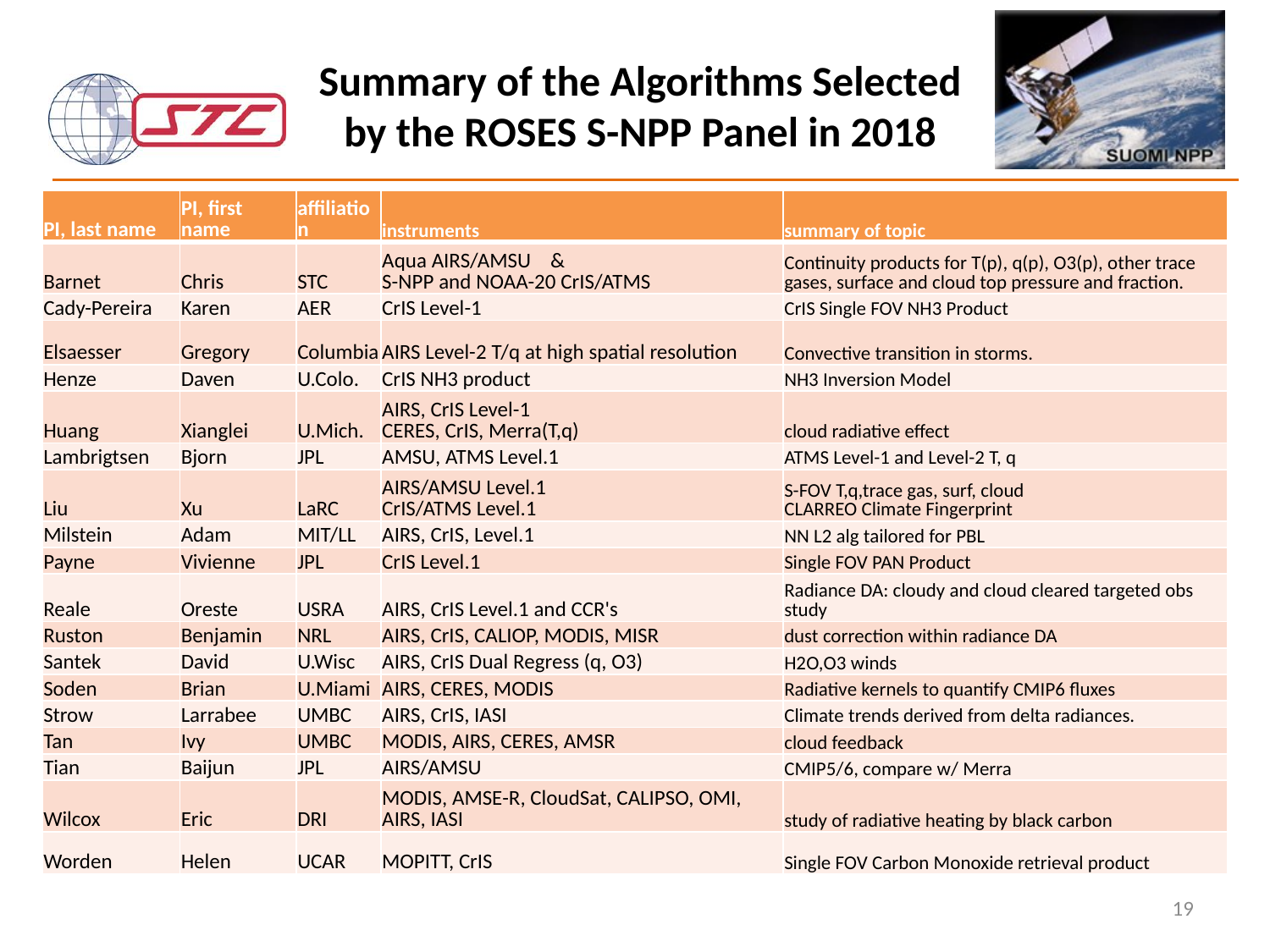

# Summary of the Algorithms Selected by the ROSES S-NPP Panel in 2018
| PI, last name | PI, first name | affiliation | instruments | summary of topic |
| --- | --- | --- | --- | --- |
| Barnet | Chris | STC | Aqua AIRS/AMSU & S-NPP and NOAA-20 CrIS/ATMS | Continuity products for T(p), q(p), O3(p), other trace gases, surface and cloud top pressure and fraction. |
| Cady-Pereira | Karen | AER | CrIS Level-1 | CrIS Single FOV NH3 Product |
| Elsaesser | Gregory | Columbia | AIRS Level-2 T/q at high spatial resolution | Convective transition in storms. |
| Henze | Daven | U.Colo. | CrIS NH3 product | NH3 Inversion Model |
| Huang | Xianglei | U.Mich. | AIRS, CrIS Level-1 CERES, CrIS, Merra(T,q) | cloud radiative effect |
| Lambrigtsen | Bjorn | JPL | AMSU, ATMS Level.1 | ATMS Level-1 and Level-2 T, q |
| Liu | Xu | LaRC | AIRS/AMSU Level.1 CrIS/ATMS Level.1 | S-FOV T,q,trace gas, surf, cloud CLARREO Climate Fingerprint |
| Milstein | Adam | MIT/LL | AIRS, CrIS, Level.1 | NN L2 alg tailored for PBL |
| Payne | Vivienne | JPL | CrIS Level.1 | Single FOV PAN Product |
| Reale | Oreste | USRA | AIRS, CrIS Level.1 and CCR's | Radiance DA: cloudy and cloud cleared targeted obs study |
| Ruston | Benjamin | NRL | AIRS, CrIS, CALIOP, MODIS, MISR | dust correction within radiance DA |
| Santek | David | U.Wisc | AIRS, CrIS Dual Regress (q, O3) | H2O,O3 winds |
| Soden | Brian | U.Miami | AIRS, CERES, MODIS | Radiative kernels to quantify CMIP6 fluxes |
| Strow | Larrabee | UMBC | AIRS, CrIS, IASI | Climate trends derived from delta radiances. |
| Tan | Ivy | UMBC | MODIS, AIRS, CERES, AMSR | cloud feedback |
| Tian | Baijun | JPL | AIRS/AMSU | CMIP5/6, compare w/ Merra |
| Wilcox | Eric | DRI | MODIS, AMSE-R, CloudSat, CALIPSO, OMI, AIRS, IASI | study of radiative heating by black carbon |
| Worden | Helen | UCAR | MOPITT, CrIS | Single FOV Carbon Monoxide retrieval product |
19